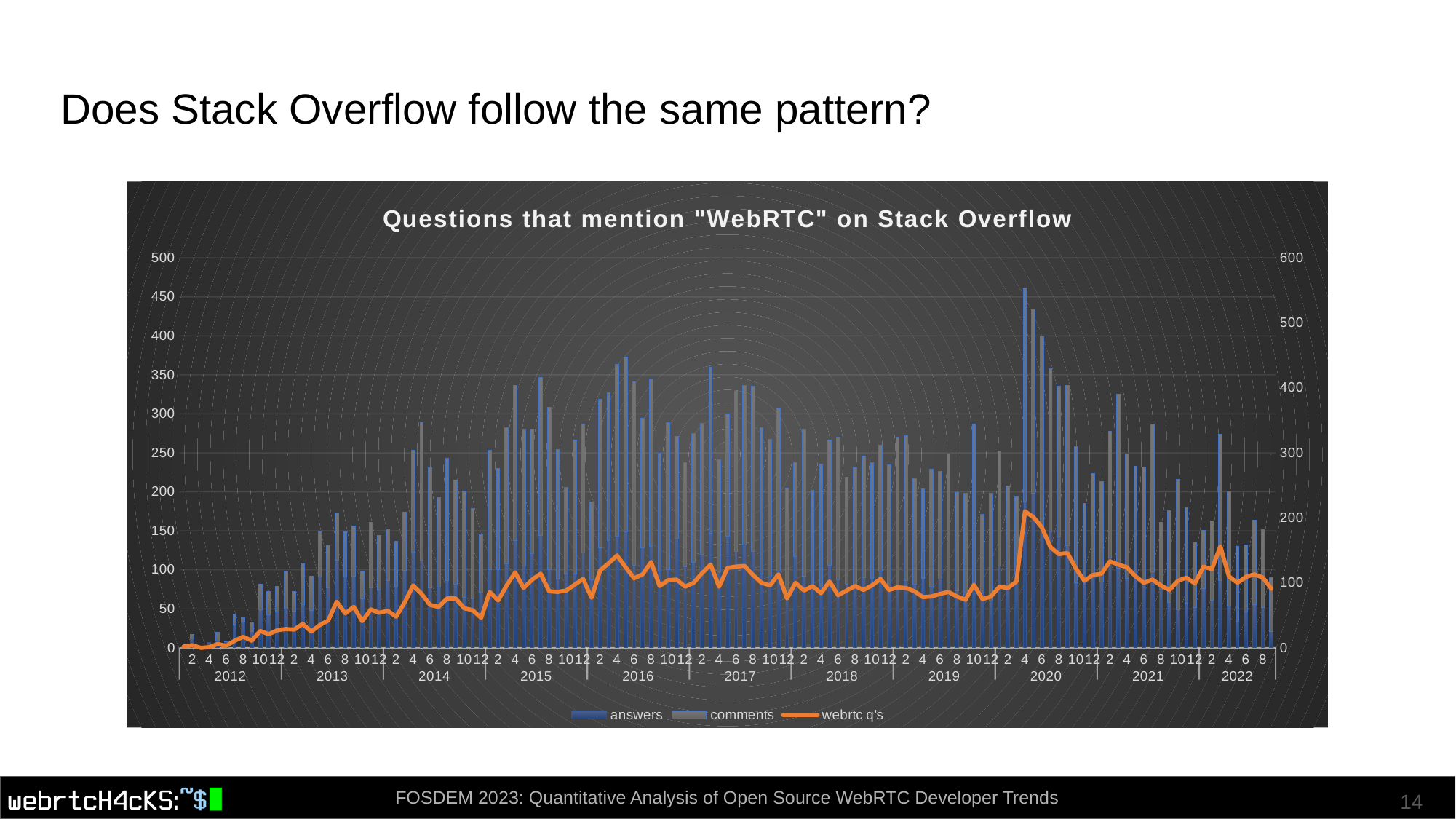

# Does Stack Overflow follow the same pattern?

### Chart: Questions that mention "WebRTC" on Stack Overflow

| Category | answers | comments | webrtc q's |
|---|---|---|---|
| 1 | 2.0 | 0.0 | 2.0 |
| 2 | 12.0 | 5.0 | 4.0 |
| 3 | 0.0 | 0.0 | 0.0 |
| 4 | 7.0 | 0.0 | 1.0 |
| 5 | 9.0 | 11.0 | 6.0 |
| 6 | 8.0 | 1.0 | 3.0 |
| 7 | 29.0 | 13.0 | 11.0 |
| 8 | 33.0 | 6.0 | 17.0 |
| 9 | 21.0 | 11.0 | 11.0 |
| 10 | 49.0 | 33.0 | 26.0 |
| 11 | 42.0 | 30.0 | 21.0 |
| 12 | 46.0 | 33.0 | 27.0 |
| 1 | 50.0 | 48.0 | 29.0 |
| 2 | 47.0 | 25.0 | 28.0 |
| 3 | 55.0 | 53.0 | 37.0 |
| 4 | 48.0 | 44.0 | 25.0 |
| 5 | 91.0 | 58.0 | 35.0 |
| 6 | 77.0 | 54.0 | 42.0 |
| 7 | 112.0 | 61.0 | 71.0 |
| 8 | 91.0 | 58.0 | 53.0 |
| 9 | 92.0 | 64.0 | 63.0 |
| 10 | 63.0 | 35.0 | 41.0 |
| 11 | 77.0 | 84.0 | 59.0 |
| 12 | 74.0 | 70.0 | 54.0 |
| 1 | 86.0 | 66.0 | 57.0 |
| 2 | 79.0 | 58.0 | 48.0 |
| 3 | 99.0 | 75.0 | 70.0 |
| 4 | 123.0 | 130.0 | 96.0 |
| 5 | 112.0 | 177.0 | 83.0 |
| 6 | 77.0 | 154.0 | 66.0 |
| 7 | 78.0 | 115.0 | 63.0 |
| 8 | 86.0 | 157.0 | 76.0 |
| 9 | 82.0 | 133.0 | 76.0 |
| 10 | 65.0 | 136.0 | 61.0 |
| 11 | 63.0 | 116.0 | 58.0 |
| 12 | 71.0 | 74.0 | 46.0 |
| 1 | 100.0 | 153.0 | 86.0 |
| 2 | 100.0 | 130.0 | 73.0 |
| 3 | 108.0 | 174.0 | 96.0 |
| 4 | 138.0 | 198.0 | 116.0 |
| 5 | 105.0 | 175.0 | 92.0 |
| 6 | 121.0 | 159.0 | 105.0 |
| 7 | 144.0 | 203.0 | 114.0 |
| 8 | 100.0 | 208.0 | 87.0 |
| 9 | 88.0 | 166.0 | 86.0 |
| 10 | 95.0 | 111.0 | 88.0 |
| 11 | 95.0 | 171.0 | 97.0 |
| 12 | 122.0 | 165.0 | 106.0 |
| 1 | 87.0 | 100.0 | 77.0 |
| 2 | 128.0 | 191.0 | 119.0 |
| 3 | 138.0 | 189.0 | 130.0 |
| 4 | 143.0 | 220.0 | 142.0 |
| 5 | 149.0 | 224.0 | 124.0 |
| 6 | 106.0 | 235.0 | 107.0 |
| 7 | 128.0 | 166.0 | 113.0 |
| 8 | 130.0 | 215.0 | 132.0 |
| 9 | 98.0 | 152.0 | 95.0 |
| 10 | 100.0 | 189.0 | 104.0 |
| 11 | 140.0 | 131.0 | 105.0 |
| 12 | 104.0 | 133.0 | 94.0 |
| 1 | 110.0 | 165.0 | 100.0 |
| 2 | 120.0 | 168.0 | 115.0 |
| 3 | 147.0 | 213.0 | 128.0 |
| 4 | 97.0 | 144.0 | 94.0 |
| 5 | 143.0 | 157.0 | 123.0 |
| 6 | 124.0 | 205.0 | 125.0 |
| 7 | 132.0 | 204.0 | 126.0 |
| 8 | 124.0 | 211.0 | 112.0 |
| 9 | 95.0 | 187.0 | 100.0 |
| 10 | 91.0 | 176.0 | 96.0 |
| 11 | 98.0 | 209.0 | 113.0 |
| 12 | 68.0 | 137.0 | 76.0 |
| 1 | 117.0 | 120.0 | 100.0 |
| 2 | 92.0 | 188.0 | 88.0 |
| 3 | 81.0 | 121.0 | 95.0 |
| 4 | 79.0 | 157.0 | 84.0 |
| 5 | 106.0 | 160.0 | 102.0 |
| 6 | 87.0 | 183.0 | 81.0 |
| 7 | 82.0 | 137.0 | 88.0 |
| 8 | 79.0 | 152.0 | 95.0 |
| 9 | 90.0 | 156.0 | 89.0 |
| 10 | 89.0 | 148.0 | 96.0 |
| 11 | 98.0 | 162.0 | 106.0 |
| 12 | 75.0 | 160.0 | 89.0 |
| 1 | 77.0 | 193.0 | 93.0 |
| 2 | 86.0 | 186.0 | 92.0 |
| 3 | 82.0 | 135.0 | 87.0 |
| 4 | 89.0 | 115.0 | 78.0 |
| 5 | 78.0 | 151.0 | 79.0 |
| 6 | 88.0 | 138.0 | 83.0 |
| 7 | 74.0 | 175.0 | 86.0 |
| 8 | 73.0 | 126.0 | 79.0 |
| 9 | 60.0 | 138.0 | 74.0 |
| 10 | 83.0 | 204.0 | 97.0 |
| 11 | 70.0 | 101.0 | 75.0 |
| 12 | 60.0 | 138.0 | 79.0 |
| 1 | 105.0 | 147.0 | 94.0 |
| 2 | 77.0 | 131.0 | 92.0 |
| 3 | 95.0 | 99.0 | 102.0 |
| 4 | 187.0 | 274.0 | 210.0 |
| 5 | 198.0 | 235.0 | 201.0 |
| 6 | 155.0 | 245.0 | 185.0 |
| 7 | 149.0 | 209.0 | 155.0 |
| 8 | 142.0 | 193.0 | 144.0 |
| 9 | 131.0 | 205.0 | 146.0 |
| 10 | 83.0 | 175.0 | 122.0 |
| 11 | 82.0 | 103.0 | 103.0 |
| 12 | 94.0 | 129.0 | 112.0 |
| 1 | 84.0 | 129.0 | 114.0 |
| 2 | 115.0 | 163.0 | 133.0 |
| 3 | 102.0 | 223.0 | 128.0 |
| 4 | 89.0 | 160.0 | 124.0 |
| 5 | 90.0 | 143.0 | 110.0 |
| 6 | 85.0 | 147.0 | 100.0 |
| 7 | 97.0 | 189.0 | 105.0 |
| 8 | 75.0 | 86.0 | 96.0 |
| 9 | 58.0 | 118.0 | 89.0 |
| 10 | 49.0 | 167.0 | 103.0 |
| 11 | 57.0 | 123.0 | 108.0 |
| 12 | 52.0 | 83.0 | 99.0 |
| 1 | 76.0 | 75.0 | 125.0 |
| 2 | 61.0 | 102.0 | 121.0 |
| 3 | 86.0 | 188.0 | 156.0 |
| 4 | 54.0 | 146.0 | 110.0 |
| 5 | 34.0 | 96.0 | 100.0 |
| 6 | 46.0 | 86.0 | 109.0 |
| 7 | 55.0 | 109.0 | 113.0 |
| 8 | 52.0 | 100.0 | 108.0 |
| 9 | 21.0 | 69.0 | 91.0 |
FOSDEM 2023: Quantitative Analysis of Open Source WebRTC Developer Trends
14